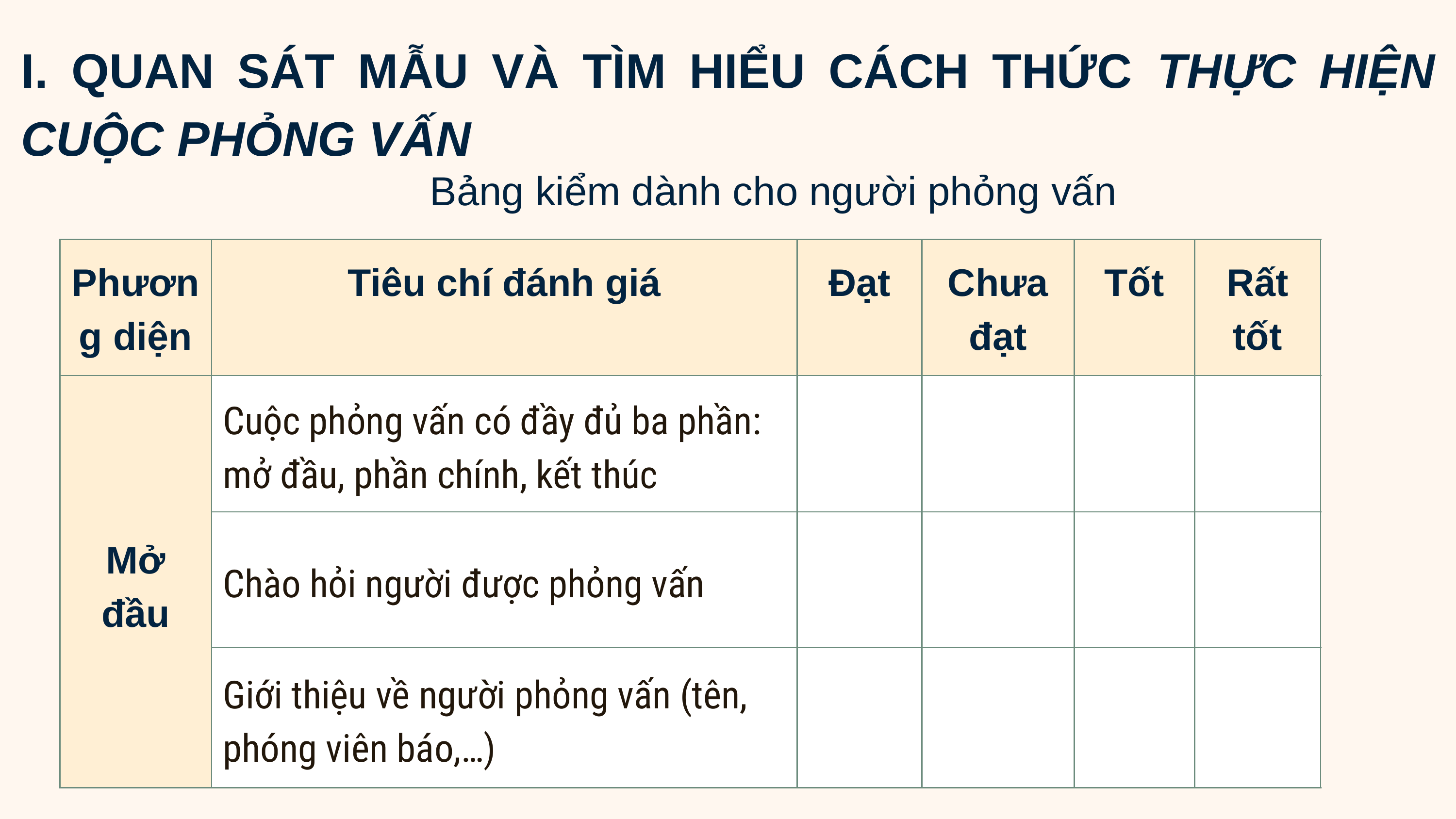

I. QUAN SÁT MẪU VÀ TÌM HIỂU CÁCH THỨC THỰC HIỆN CUỘC PHỎNG VẤN
Bảng kiểm dành cho người phỏng vấn
| Phương diện | Tiêu chí đánh giá | Đạt | Chưa đạt | Tốt | Rất tốt |
| --- | --- | --- | --- | --- | --- |
| Mở đầu | Cuộc phỏng vấn có đầy đủ ba phần: mở đầu, phần chính, kết thúc |  |  |  |  |
| Mở đầu | Chào hỏi người được phỏng vấn |  |  |  |  |
| Mở đầu | Giới thiệu về người phỏng vấn (tên, phóng viên báo,…) |  |  |  |  |